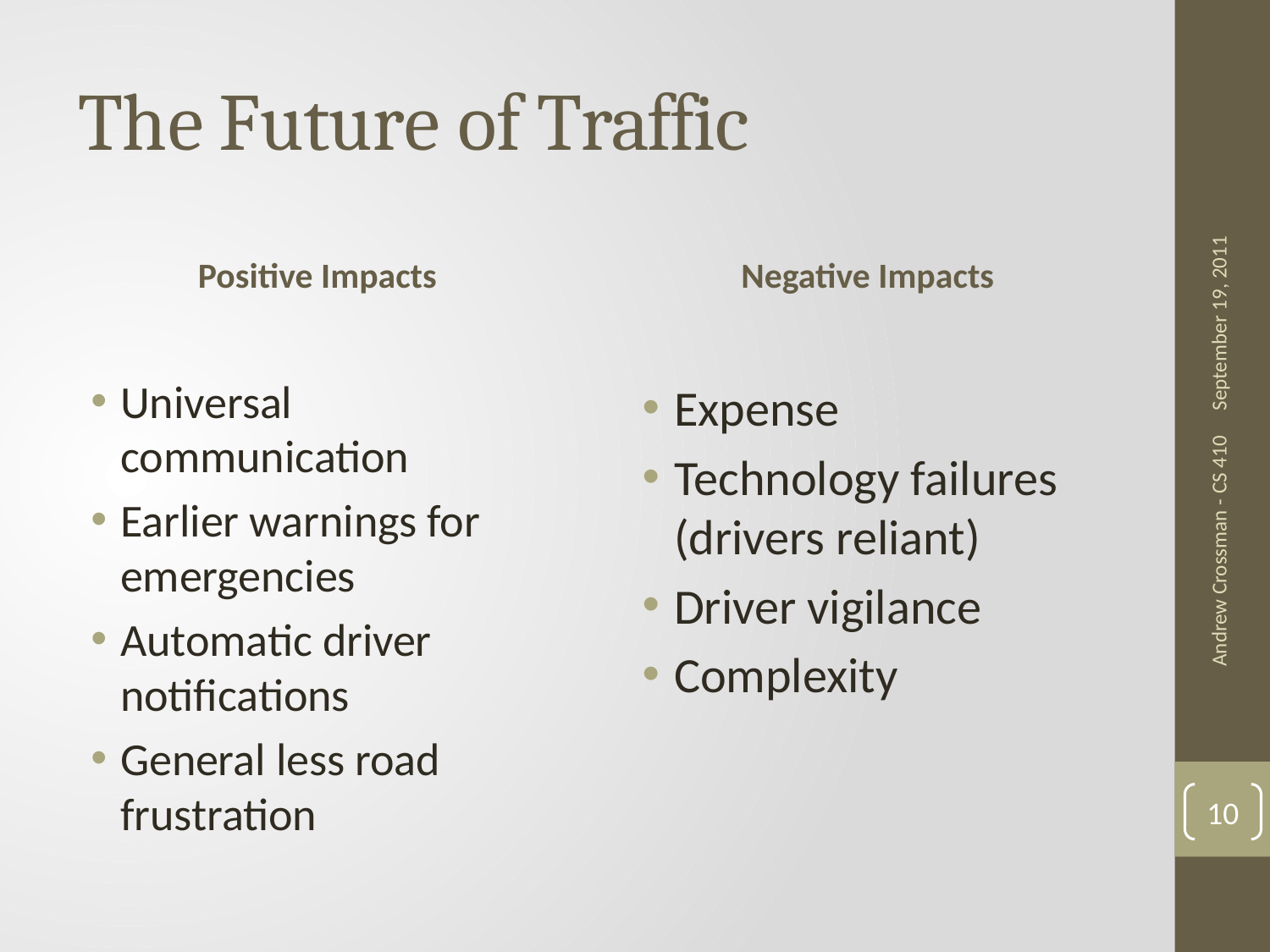

# The Future of Traffic
Positive Impacts
Negative Impacts
September 19, 2011

Universal communication
Earlier warnings for emergencies
Automatic driver notifications
General less road frustration

Expense
Technology failures (drivers reliant)
Driver vigilance
Complexity
Andrew Crossman - CS 410
10